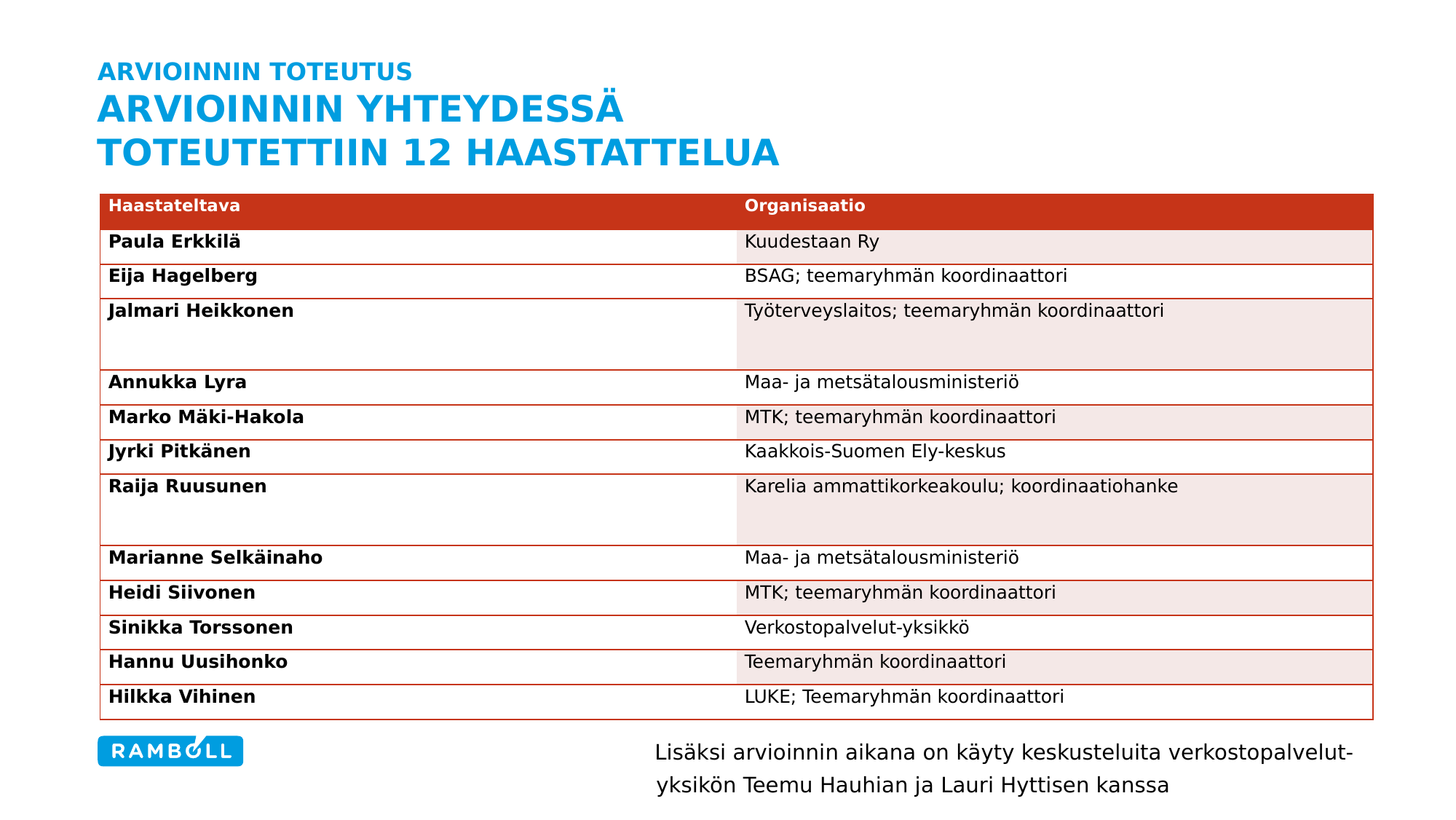

# Arvioinnin toteutus Arvioinnin yhteydessä toteutettiin 12 haastattelua
| Haastateltava | Organisaatio |
| --- | --- |
| Paula Erkkilä | Kuudestaan Ry |
| Eija Hagelberg | BSAG; teemaryhmän koordinaattori |
| Jalmari Heikkonen | Työterveyslaitos; teemaryhmän koordinaattori |
| Annukka Lyra | Maa- ja metsätalousministeriö |
| Marko Mäki-Hakola | MTK; teemaryhmän koordinaattori |
| Jyrki Pitkänen | Kaakkois-Suomen Ely-keskus |
| Raija Ruusunen | Karelia ammattikorkeakoulu; koordinaatiohanke |
| Marianne Selkäinaho | Maa- ja metsätalousministeriö |
| Heidi Siivonen | MTK; teemaryhmän koordinaattori |
| Sinikka Torssonen | Verkostopalvelut-yksikkö |
| Hannu Uusihonko | Teemaryhmän koordinaattori |
| Hilkka Vihinen | LUKE; Teemaryhmän koordinaattori |
Lisäksi arvioinnin aikana on käyty keskusteluita verkostopalvelut-yksikön Teemu Hauhian ja Lauri Hyttisen kanssa